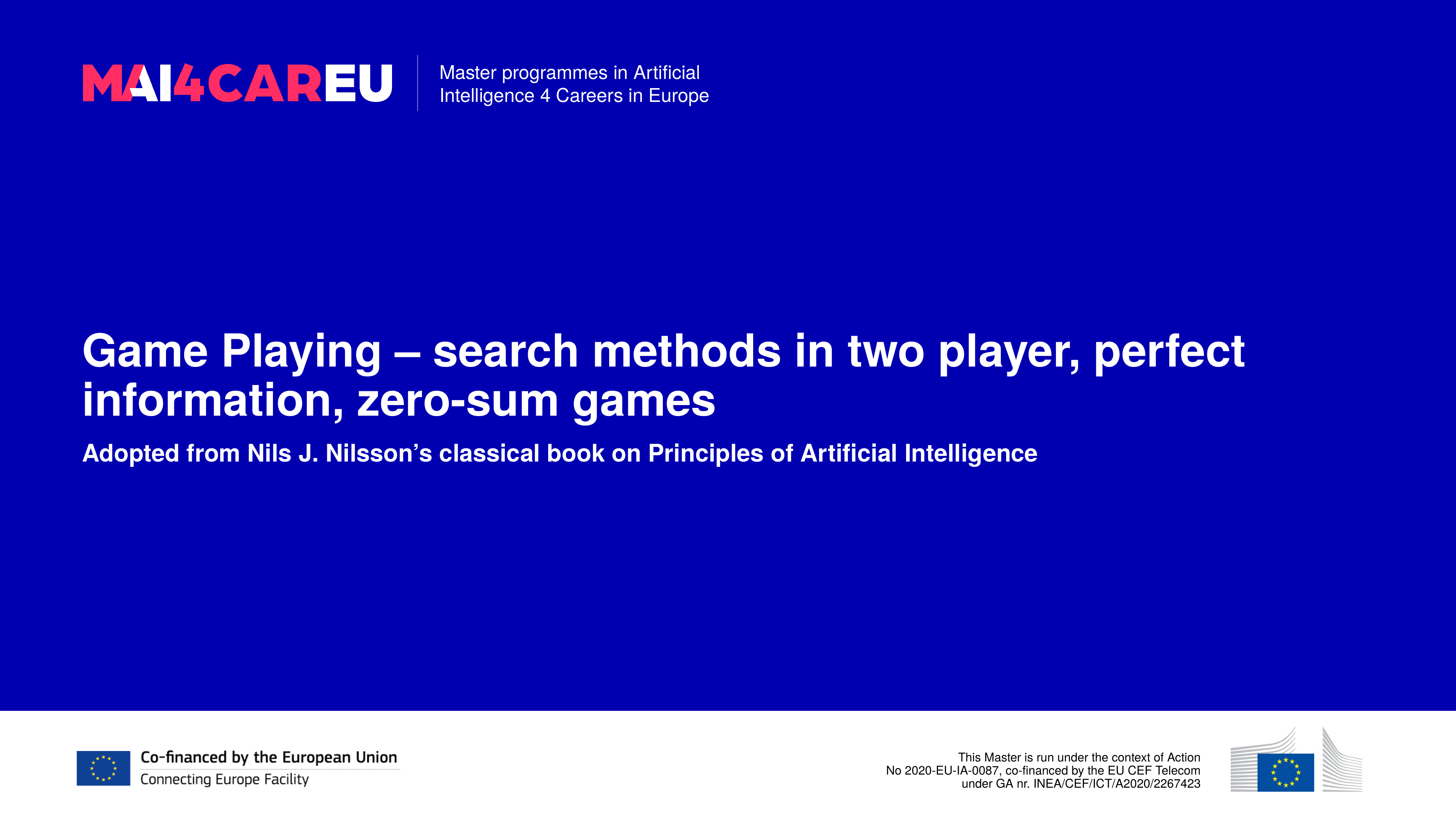

Game Playing – search methods in two player, perfect information, zero-sum games
Adopted from Nils J. Nilsson’s classical book on Principles of Artificial Intelligence